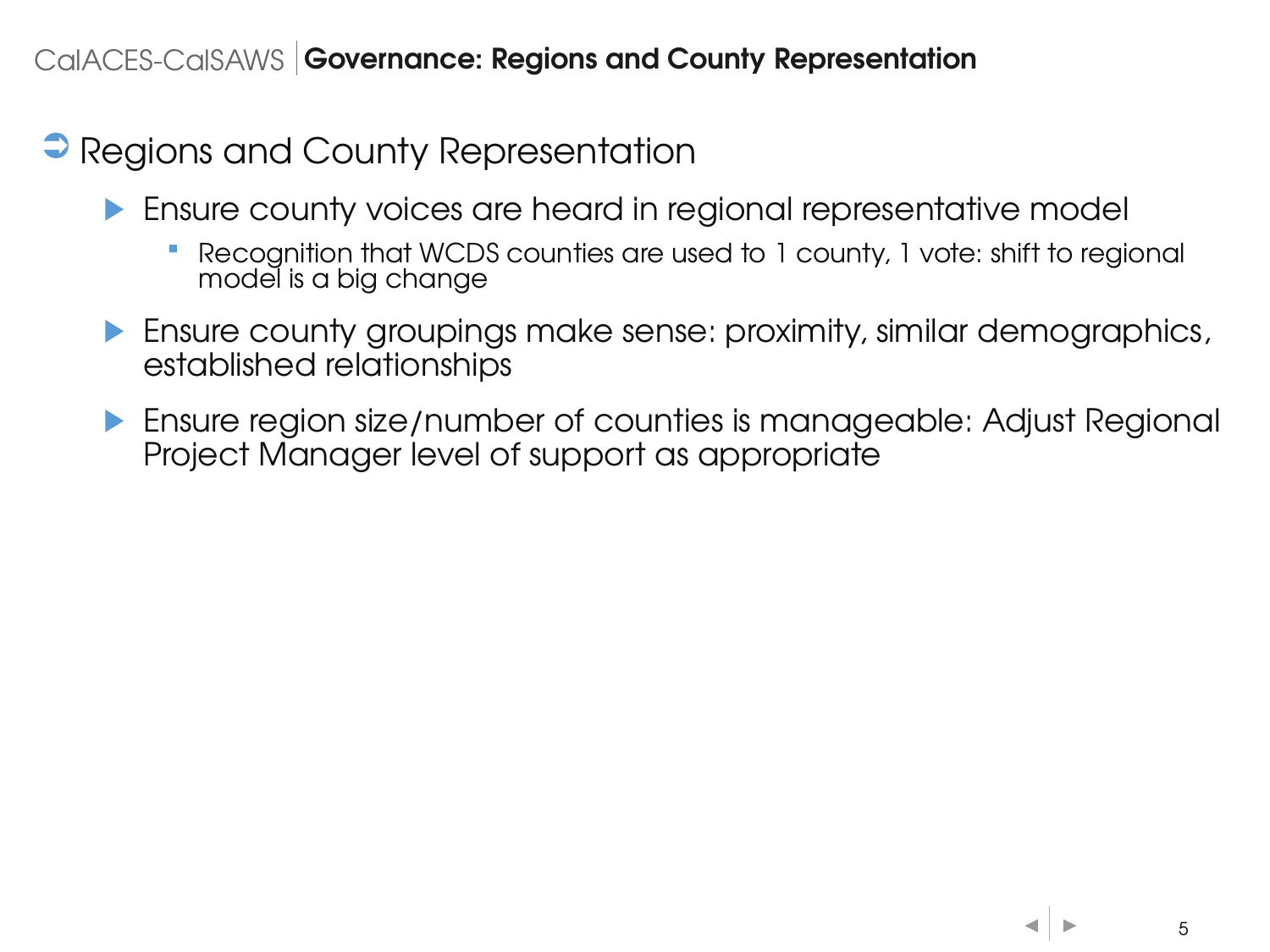

Governance: Regions and County Representation
Regions and County Representation
Ensure county voices are heard in regional representative model
Recognition that WCDS counties are used to 1 county, 1 vote: shift to regional model is a big change
Ensure county groupings make sense: proximity, similar demographics, established relationships
Ensure region size/number of counties is manageable: Adjust Regional Project Manager level of support as appropriate